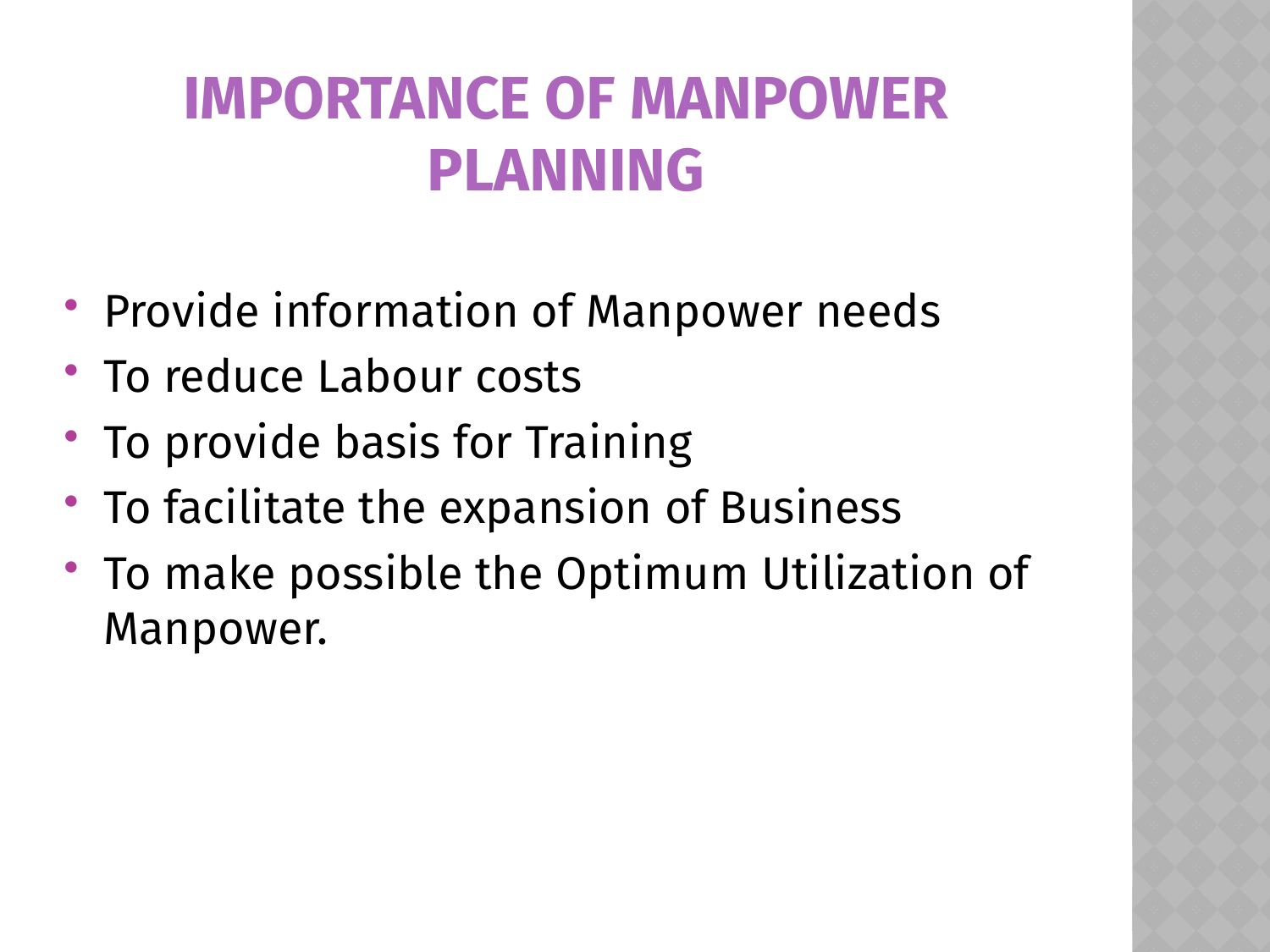

# Importance of Manpower Planning
Provide information of Manpower needs
To reduce Labour costs
To provide basis for Training
To facilitate the expansion of Business
To make possible the Optimum Utilization of Manpower.